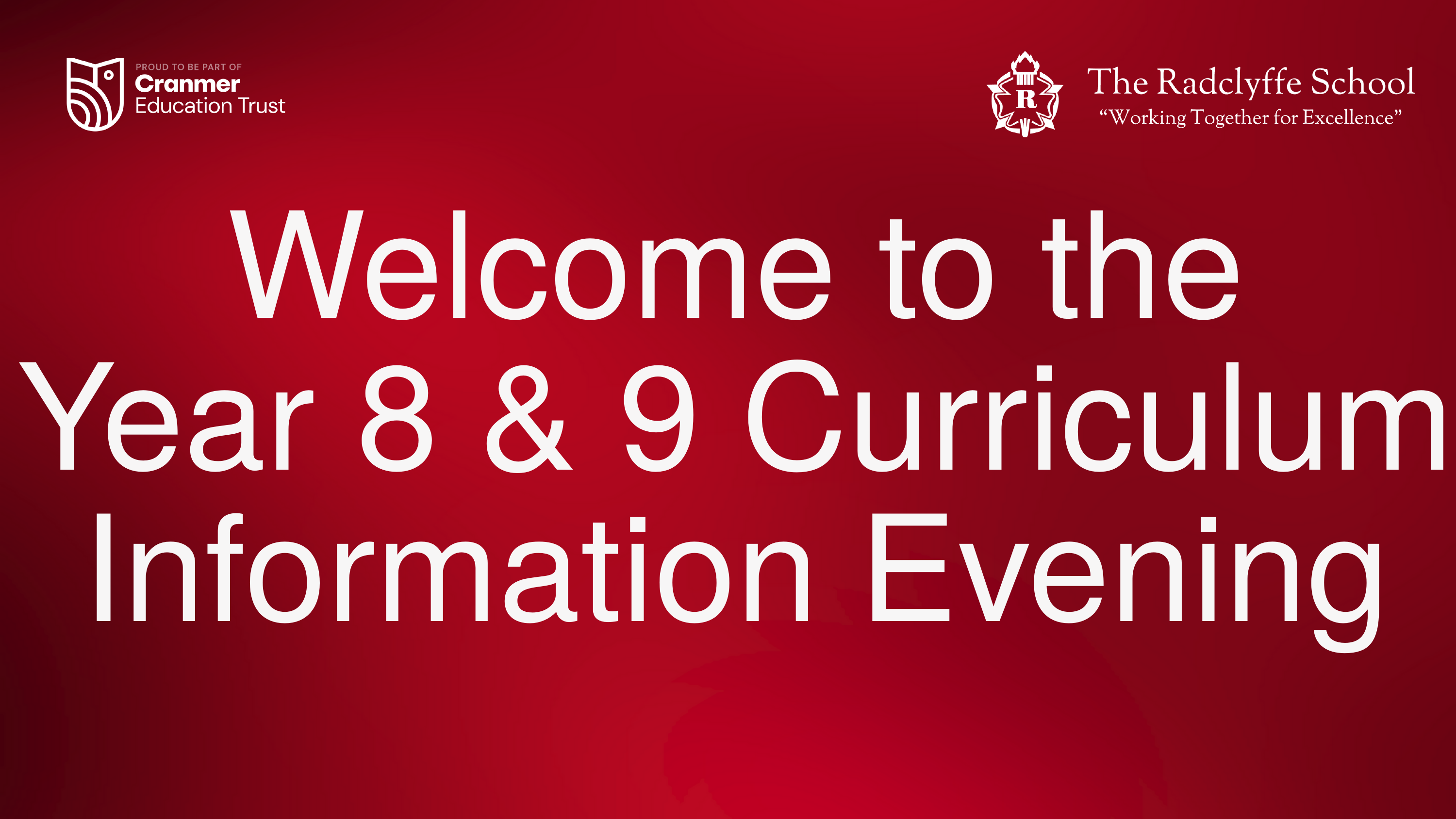

Welcome to the
Year 8 & 9 Curriculum Information Evening